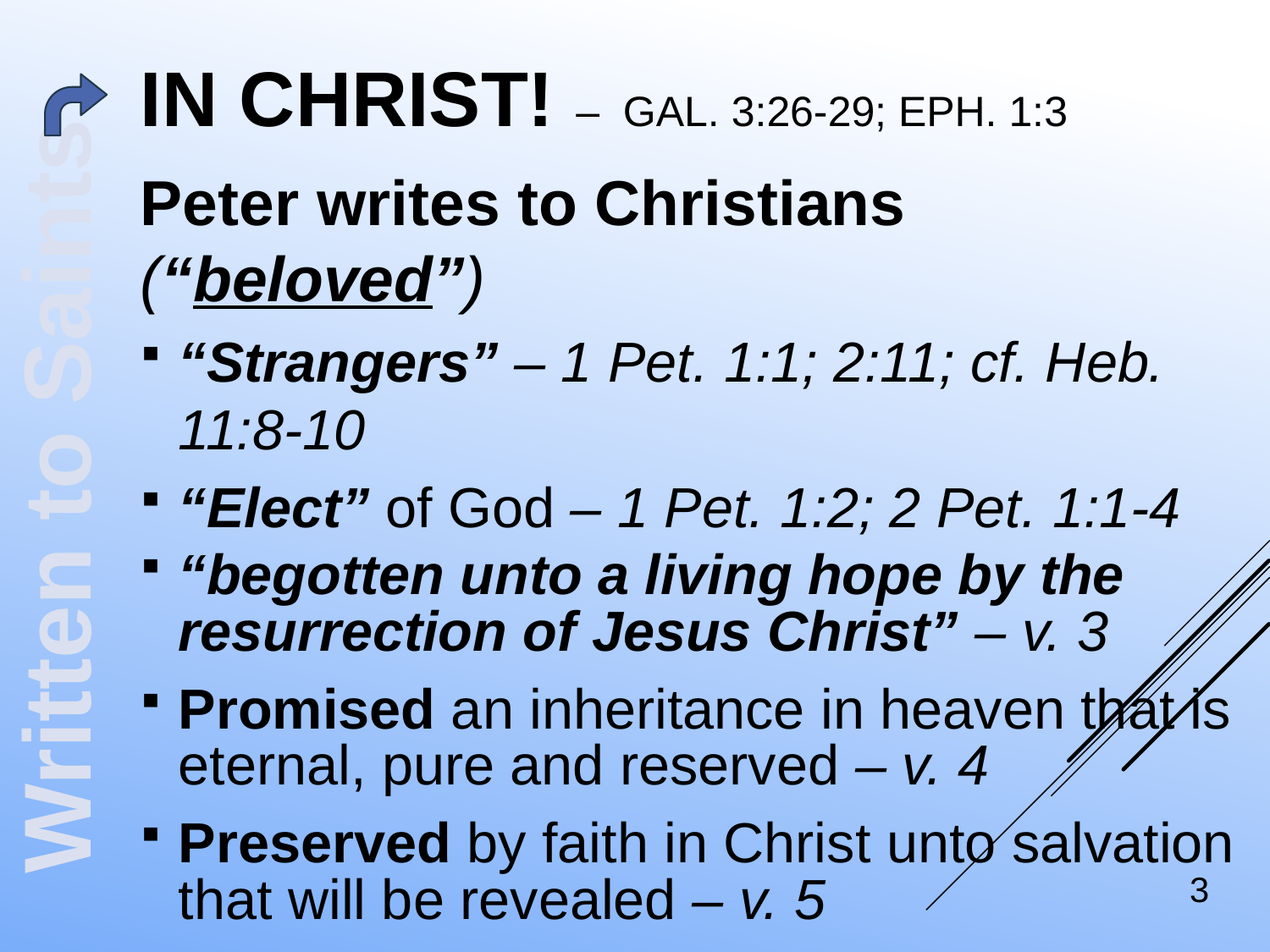

# IN CHRIST! –  Gal. 3:26-29; Eph. 1:3

Peter writes to Christians (“beloved”)
“Strangers” – 1 Pet. 1:1; 2:11; cf. Heb. 11:8-10
“Elect” of God – 1 Pet. 1:2; 2 Pet. 1:1-4
“begotten unto a living hope by the resurrection of Jesus Christ” – v. 3
Promised an inheritance in heaven that is eternal, pure and reserved – v. 4
Preserved by faith in Christ unto salvation that will be revealed – v. 5
Purified their faith in Christ through various trials – v. 6-9
Written to Saints
3